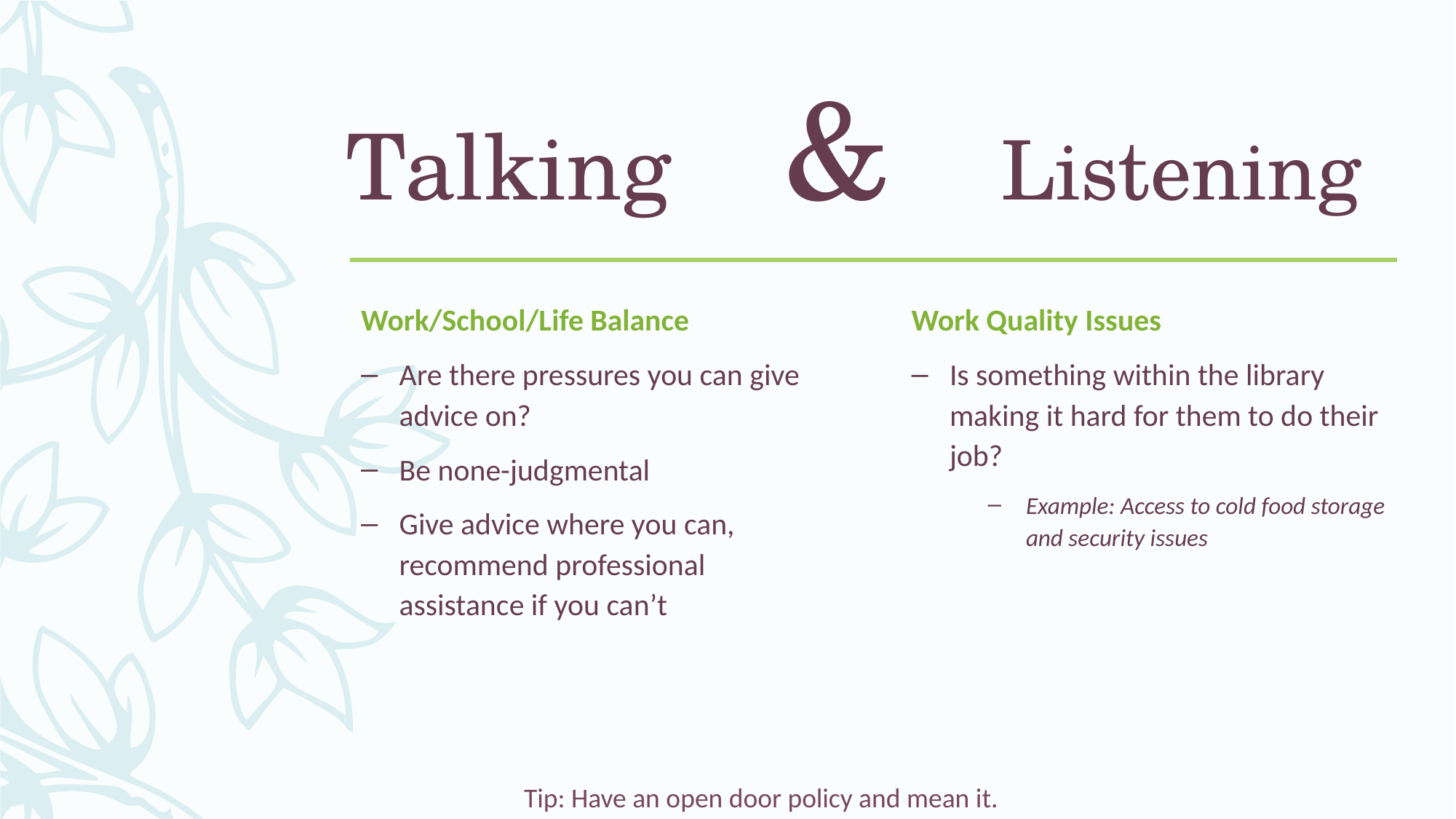

# Talking		& 	Listening
Work/School/Life Balance
Are there pressures you can give advice on?
Be none-judgmental
Give advice where you can, recommend professional assistance if you can’t
Work Quality Issues
Is something within the library making it hard for them to do their job?
Example: Access to cold food storage and security issues
Tip: Have an open door policy and mean it.